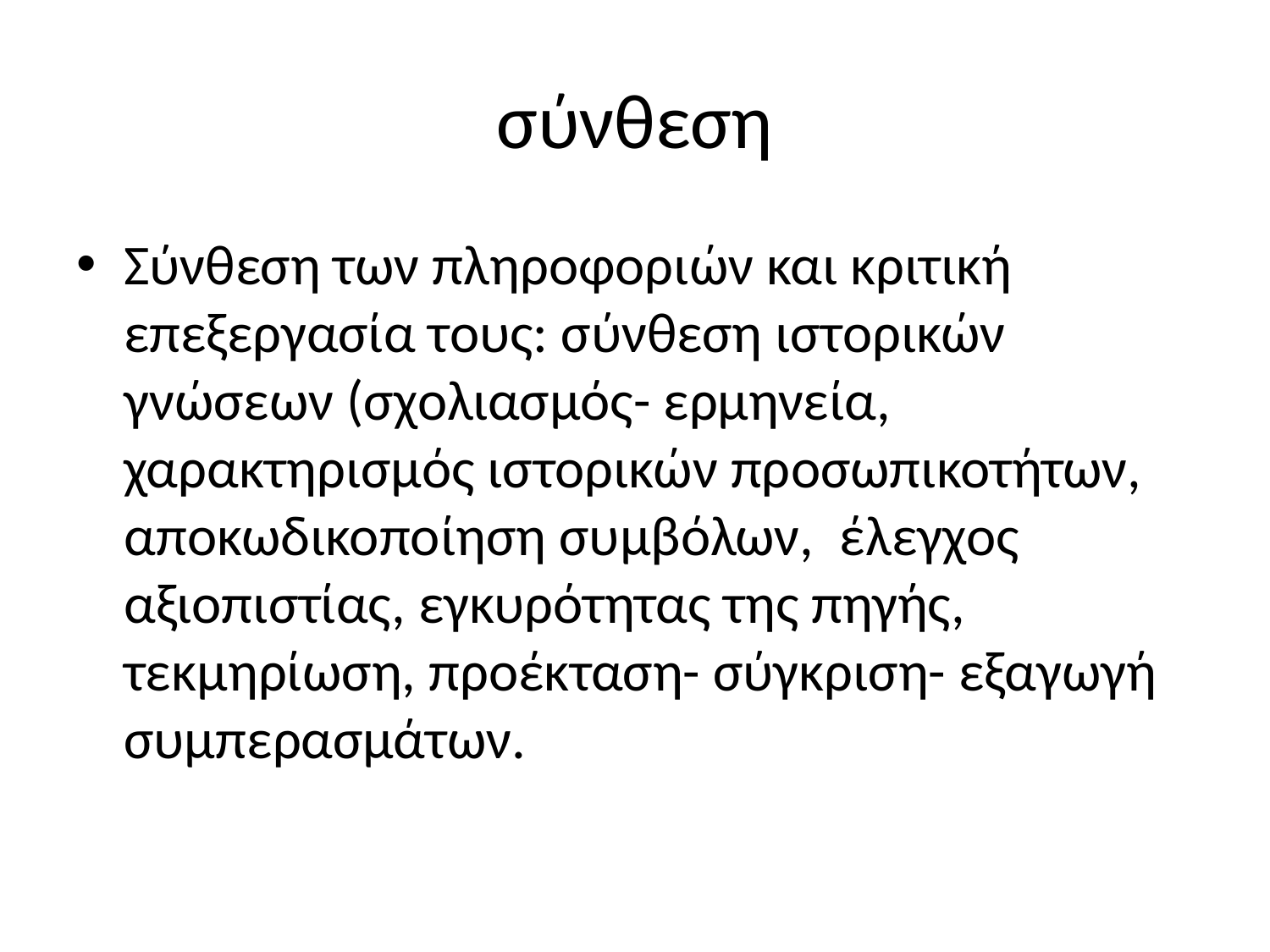

# σύνθεση
Σύνθεση των πληροφοριών και κριτική επεξεργασία τους: σύνθεση ιστορικών γνώσεων (σχολιασμός- ερμηνεία, χαρακτηρισμός ιστορικών προσωπικοτήτων, αποκωδικοποίηση συμβόλων,  έλεγχος αξιοπιστίας, εγκυρότητας της πηγής, τεκμηρίωση, προέκταση- σύγκριση- εξαγωγή συμπερασμάτων.